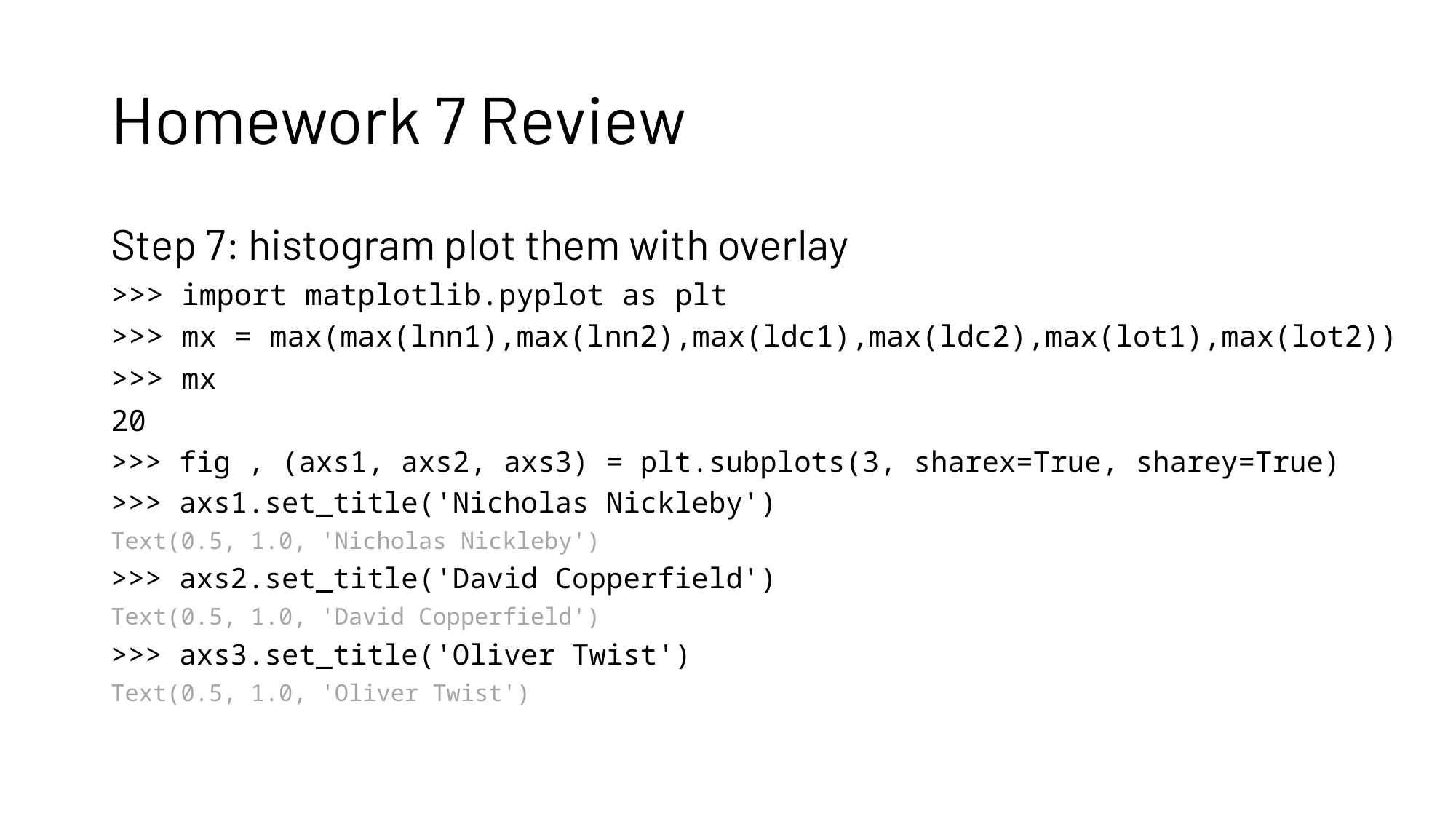

# Homework 7 Review
Step 7: histogram plot them with overlay
>>> import matplotlib.pyplot as plt
>>> mx = max(max(lnn1),max(lnn2),max(ldc1),max(ldc2),max(lot1),max(lot2))
>>> mx
20
>>> fig , (axs1, axs2, axs3) = plt.subplots(3, sharex=True, sharey=True)
>>> axs1.set_title('Nicholas Nickleby')
Text(0.5, 1.0, 'Nicholas Nickleby')
>>> axs2.set_title('David Copperfield')
Text(0.5, 1.0, 'David Copperfield')
>>> axs3.set_title('Oliver Twist')
Text(0.5, 1.0, 'Oliver Twist')